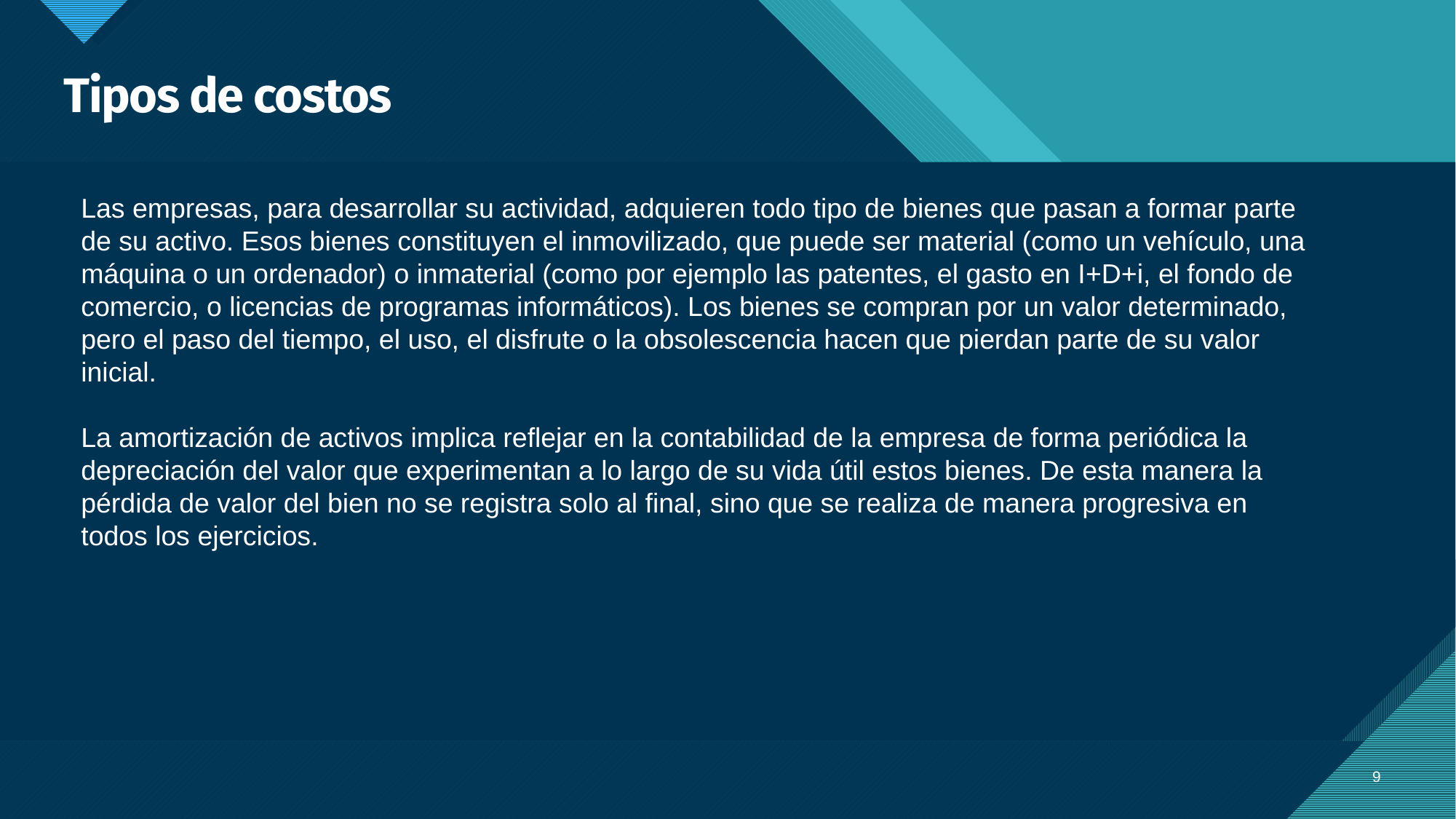

# Tipos de costos
Las empresas, para desarrollar su actividad, adquieren todo tipo de bienes que pasan a formar parte de su activo. Esos bienes constituyen el inmovilizado, que puede ser material (como un vehículo, una máquina o un ordenador) o inmaterial (como por ejemplo las patentes, el gasto en I+D+i, el fondo de comercio, o licencias de programas informáticos). Los bienes se compran por un valor determinado, pero el paso del tiempo, el uso, el disfrute o la obsolescencia hacen que pierdan parte de su valor inicial.

La amortización de activos implica reflejar en la contabilidad de la empresa de forma periódica la depreciación del valor que experimentan a lo largo de su vida útil estos bienes. De esta manera la pérdida de valor del bien no se registra solo al final, sino que se realiza de manera progresiva en todos los ejercicios.
9